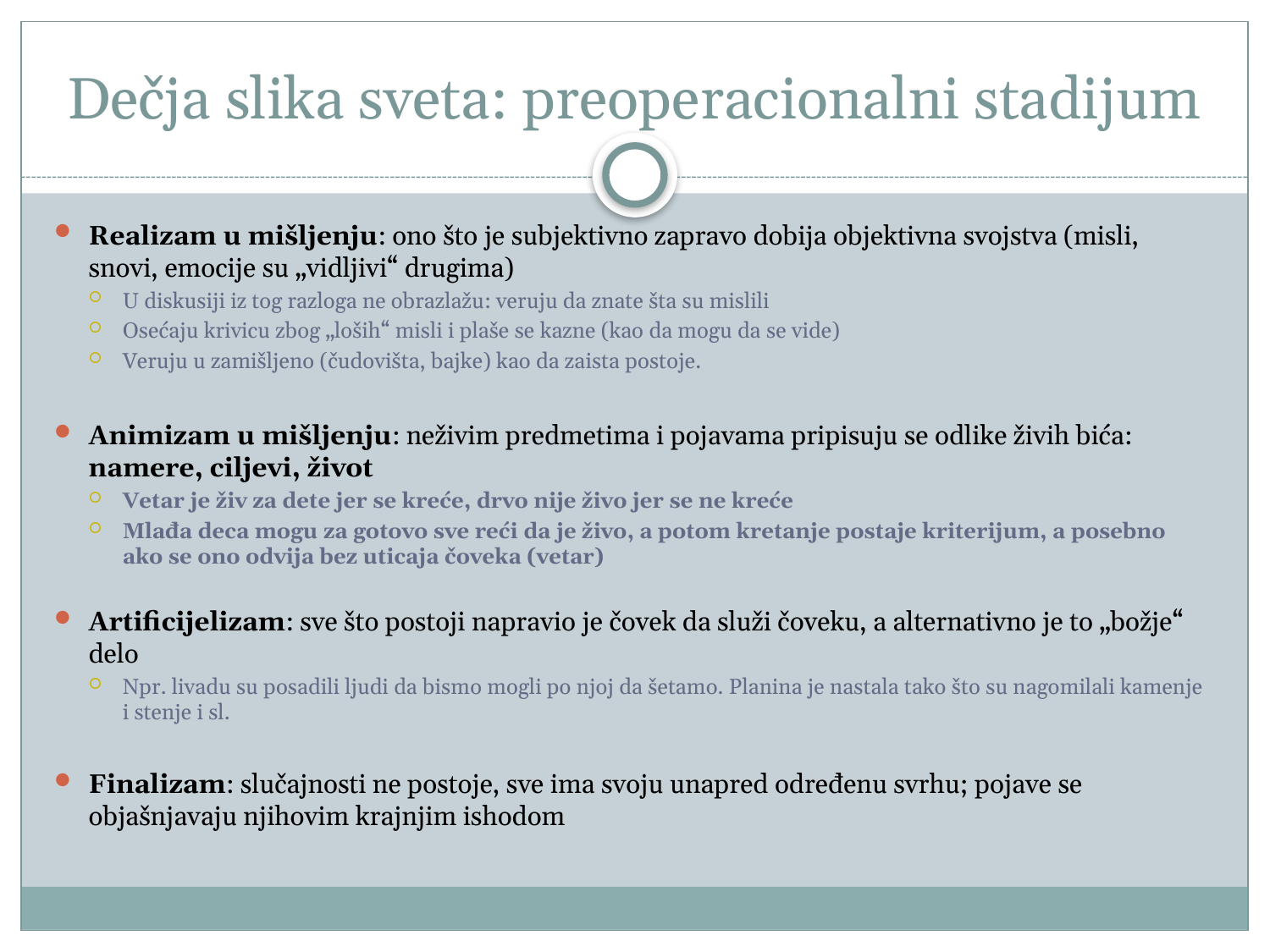

# Dečja slika sveta: preoperacionalni stadijum
Realizam u mišljenju: ono što je subjektivno zapravo dobija objektivna svojstva (misli, snovi, emocije su „vidljivi“ drugima)
U diskusiji iz tog razloga ne obrazlažu: veruju da znate šta su mislili
Osećaju krivicu zbog „loših“ misli i plaše se kazne (kao da mogu da se vide)
Veruju u zamišljeno (čudovišta, bajke) kao da zaista postoje.

Animizam u mišljenju: neživim predmetima i pojavama pripisuju se odlike živih bića: namere, ciljevi, život
Vetar je živ za dete jer se kreće, drvo nije živo jer se ne kreće
Mlađa deca mogu za gotovo sve reći da je živo, a potom kretanje postaje kriterijum, a posebno ako se ono odvija bez uticaja čoveka (vetar)

Artificijelizam: sve što postoji napravio je čovek da služi čoveku, a alternativno je to „božje“ delo
Npr. livadu su posadili ljudi da bismo mogli po njoj da šetamo. Planina je nastala tako što su nagomilali kamenje i stenje i sl.

Finalizam: slučajnosti ne postoje, sve ima svoju unapred određenu svrhu; pojave se objašnjavaju njihovim krajnjim ishodom